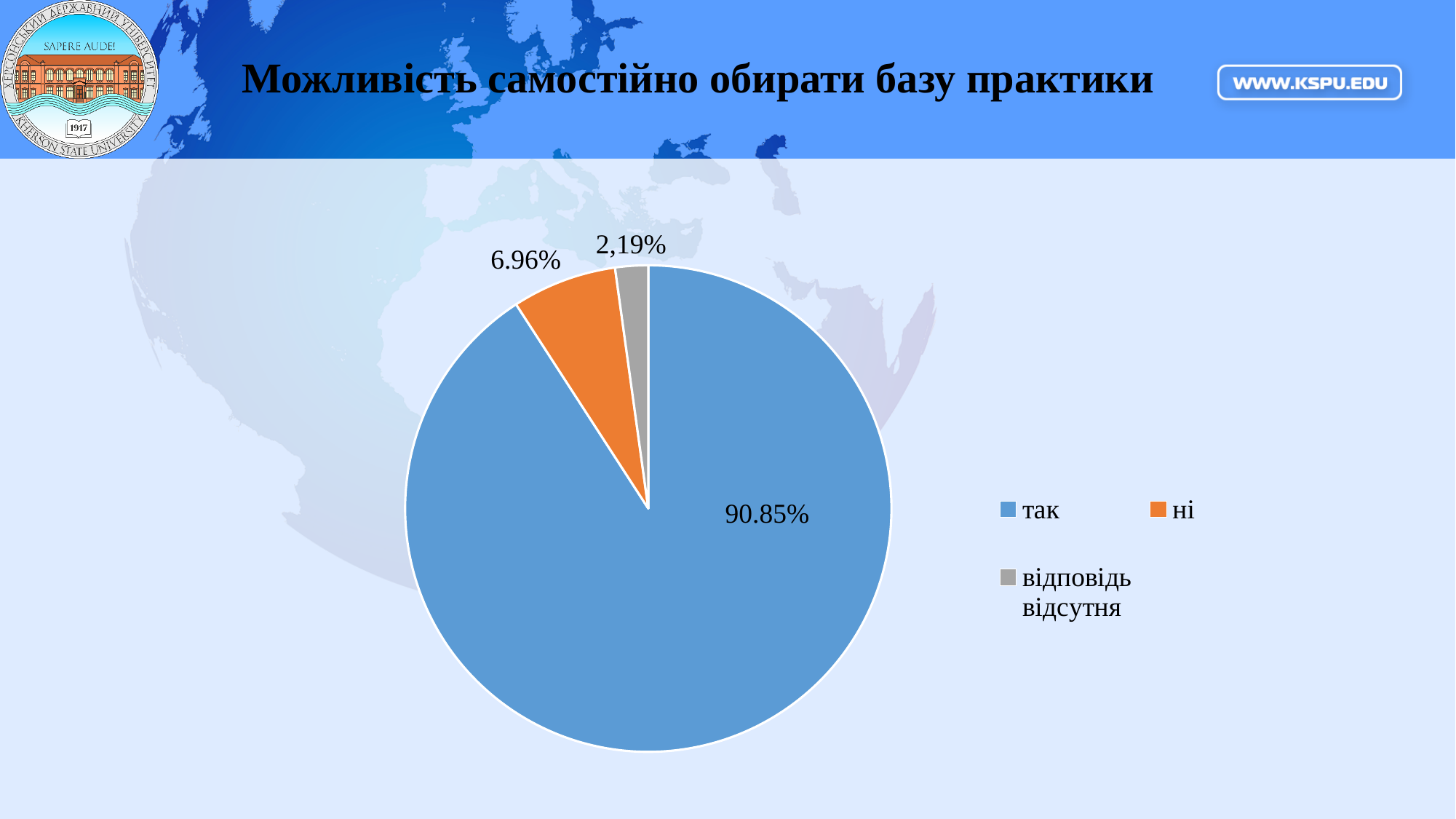

# Можливість самостійно обирати базу практики

### Chart

| Category | Столбец1 |
|---|---|
| так | 90.85 |
| ні | 6.96 |
| відповідь відсутня | 2.19 |